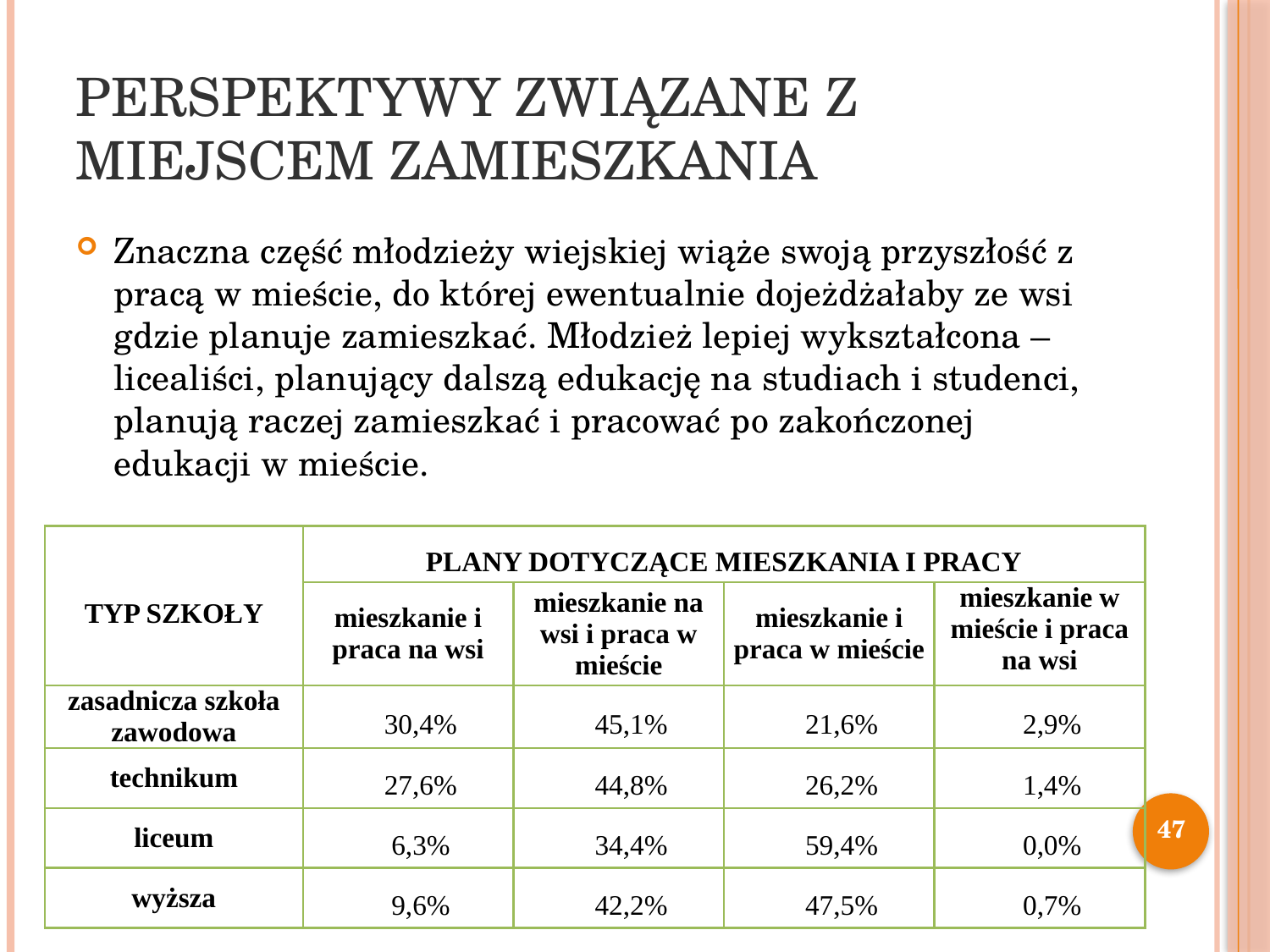

# Perspektywy związane z miejscem zamieszkania
Znaczna część młodzieży wiejskiej wiąże swoją przyszłość z pracą w mieście, do której ewentualnie dojeżdżałaby ze wsi gdzie planuje zamieszkać. Młodzież lepiej wykształcona – licealiści, planujący dalszą edukację na studiach i studenci, planują raczej zamieszkać i pracować po zakończonej edukacji w mieście.

| TYP SZKOŁY | PLANY DOTYCZĄCE MIESZKANIA I PRACY |  |  |  |
| --- | --- | --- | --- | --- |
|  | mieszkanie i praca na wsi | mieszkanie na wsi i praca w mieście | mieszkanie i praca w mieście | mieszkanie w mieście i praca na wsi |
| zasadnicza szkoła zawodowa | 30,4% | 45,1% | 21,6% | 2,9% |
| technikum | 27,6% | 44,8% | 26,2% | 1,4% |
| liceum | 6,3% | 34,4% | 59,4% | 0,0% |
| wyższa | 9,6% | 42,2% | 47,5% | 0,7% |
47